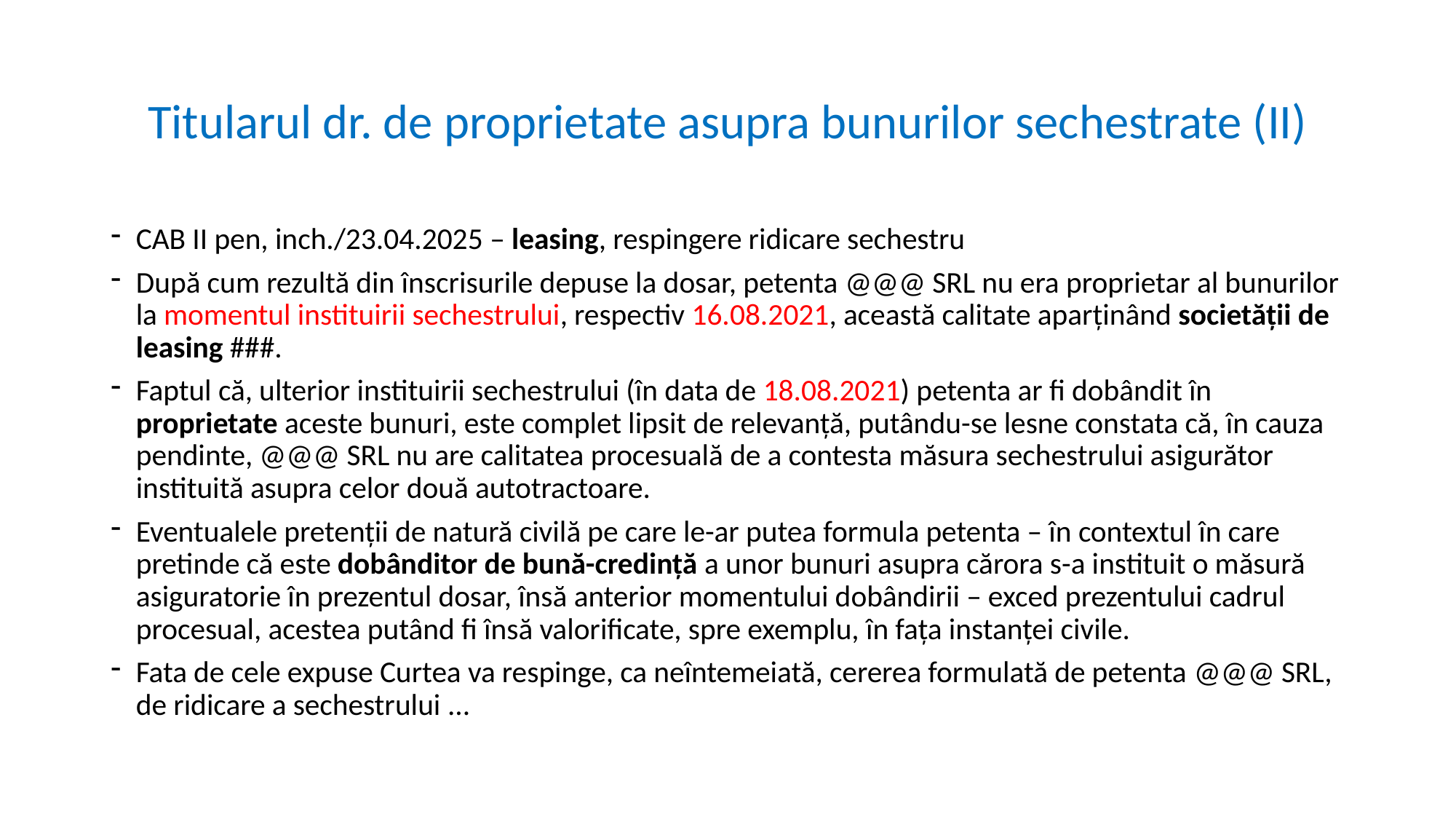

# Titularul dr. de proprietate asupra bunurilor sechestrate (II)
CAB II pen, inch./23.04.2025 – leasing, respingere ridicare sechestru
După cum rezultă din înscrisurile depuse la dosar, petenta @@@ SRL nu era proprietar al bunurilor la momentul instituirii sechestrului, respectiv 16.08.2021, această calitate aparținând societății de leasing ###.
Faptul că, ulterior instituirii sechestrului (în data de 18.08.2021) petenta ar fi dobândit în proprietate aceste bunuri, este complet lipsit de relevanță, putându-se lesne constata că, în cauza pendinte, @@@ SRL nu are calitatea procesuală de a contesta măsura sechestrului asigurător instituită asupra celor două autotractoare.
Eventualele pretenții de natură civilă pe care le-ar putea formula petenta – în contextul în care pretinde că este dobânditor de bună-credință a unor bunuri asupra cărora s-a instituit o măsură asiguratorie în prezentul dosar, însă anterior momentului dobândirii – exced prezentului cadrul procesual, acestea putând fi însă valorificate, spre exemplu, în fața instanței civile.
Fata de cele expuse Curtea va respinge, ca neîntemeiată, cererea formulată de petenta @@@ SRL, de ridicare a sechestrului ...